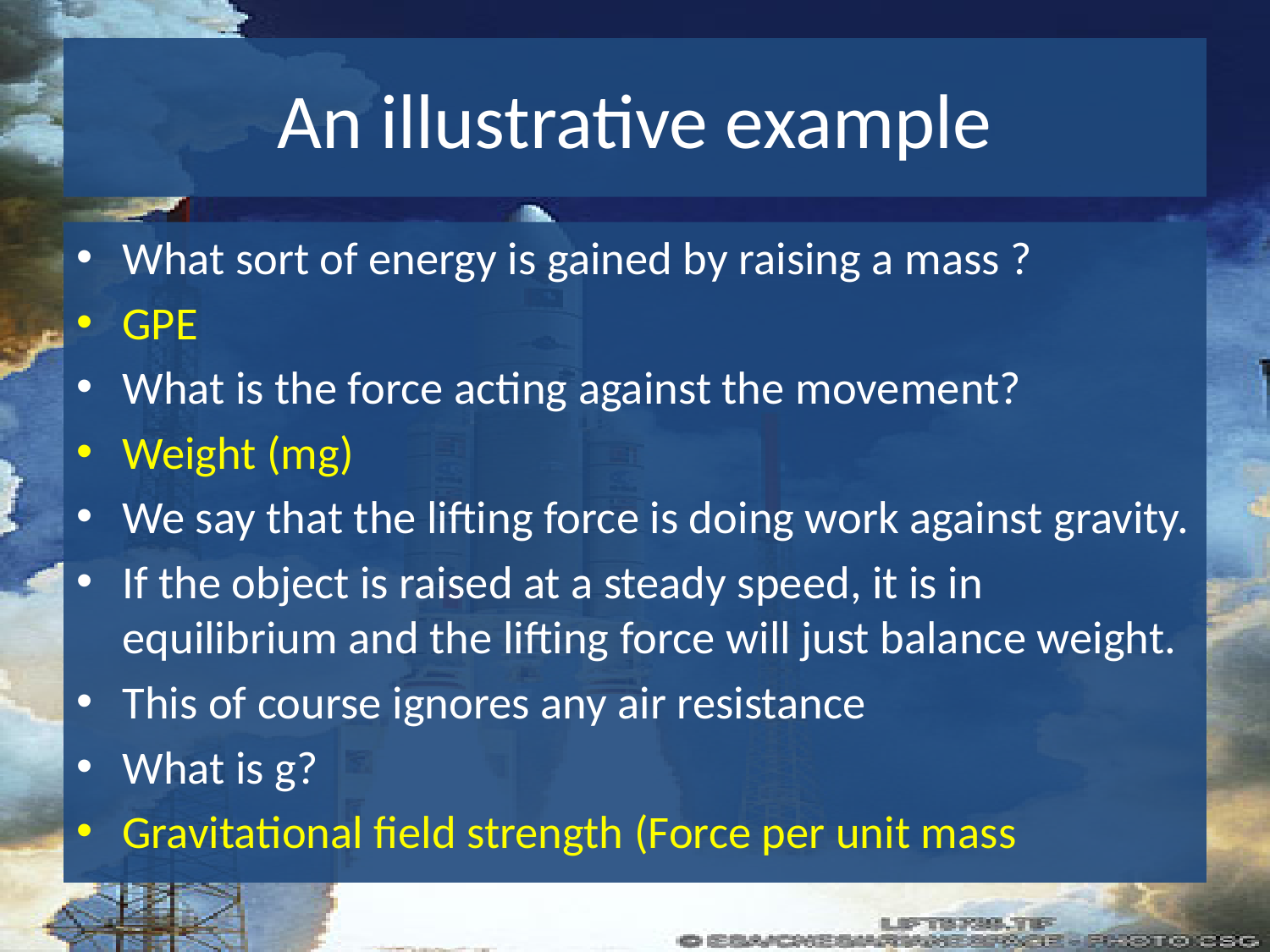

# An illustrative example
What sort of energy is gained by raising a mass ?
GPE
What is the force acting against the movement?
Weight (mg)
We say that the lifting force is doing work against gravity.
If the object is raised at a steady speed, it is in equilibrium and the lifting force will just balance weight.
This of course ignores any air resistance
What is g?
Gravitational field strength (Force per unit mass